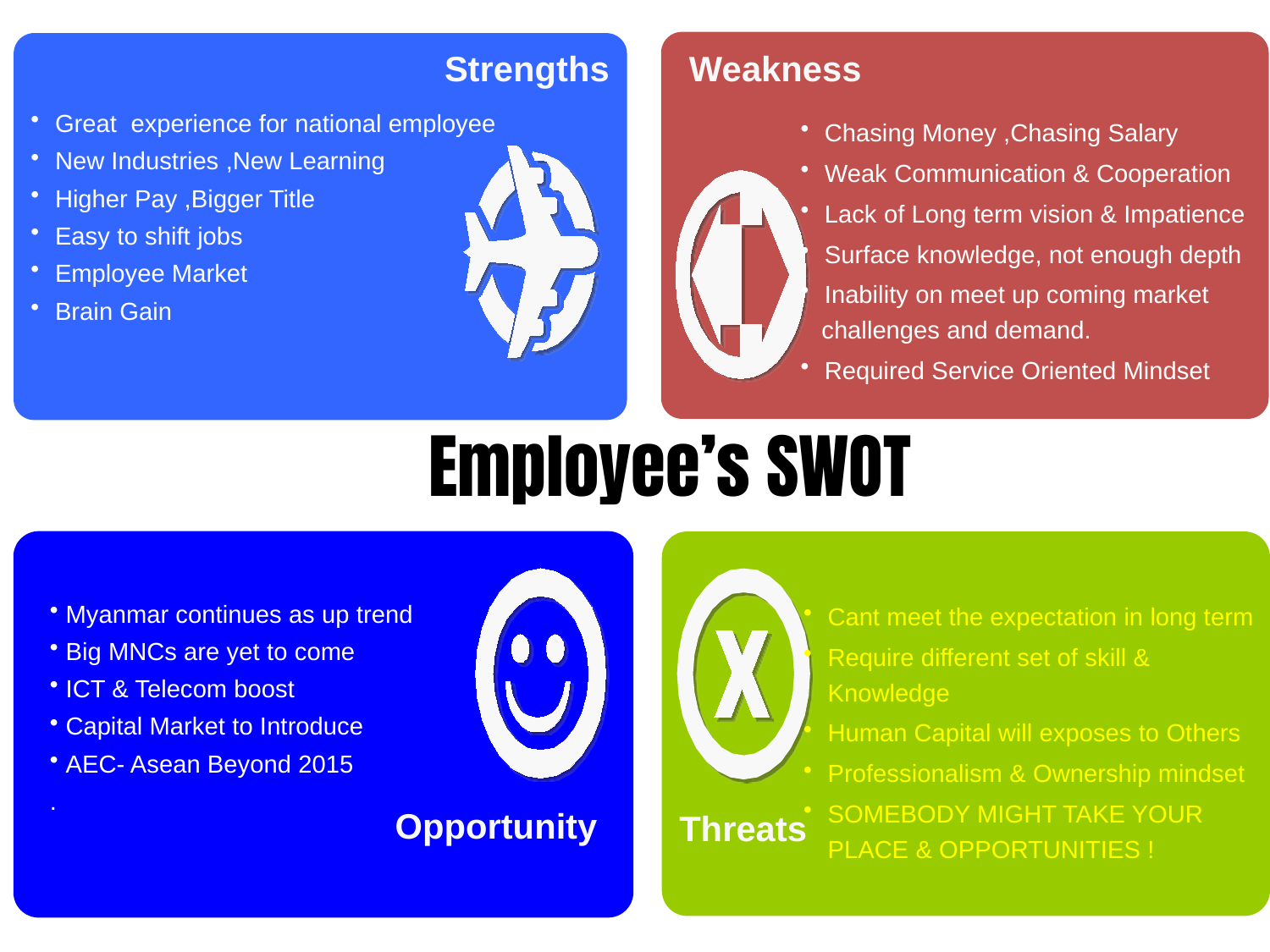

# SWOT Analysis

Strengths
Weakness

Opportunity
Threats
Great  experience for national employee
New Industries ,New Learning
Higher Pay ,Bigger Title
Easy to shift jobs
Employee Market
Brain Gain
Chasing Money ,Chasing Salary
Weak Communication & Cooperation
Lack of Long term vision & Impatience
Surface knowledge, not enough depth
Inability on meet up coming market
   challenges and demand.
Required Service Oriented Mindset
Employee’s SWOT
Myanmar continues as up trend
Big MNCs are yet to come
ICT & Telecom boost
Capital Market to Introduce
AEC- Asean Beyond 2015
.
Cant meet the expectation in long term
Require different set of skill & Knowledge
Human Capital will exposes to Others
Professionalism & Ownership mindset
SOMEBODY MIGHT TAKE YOUR PLACE & OPPORTUNITIES !
14